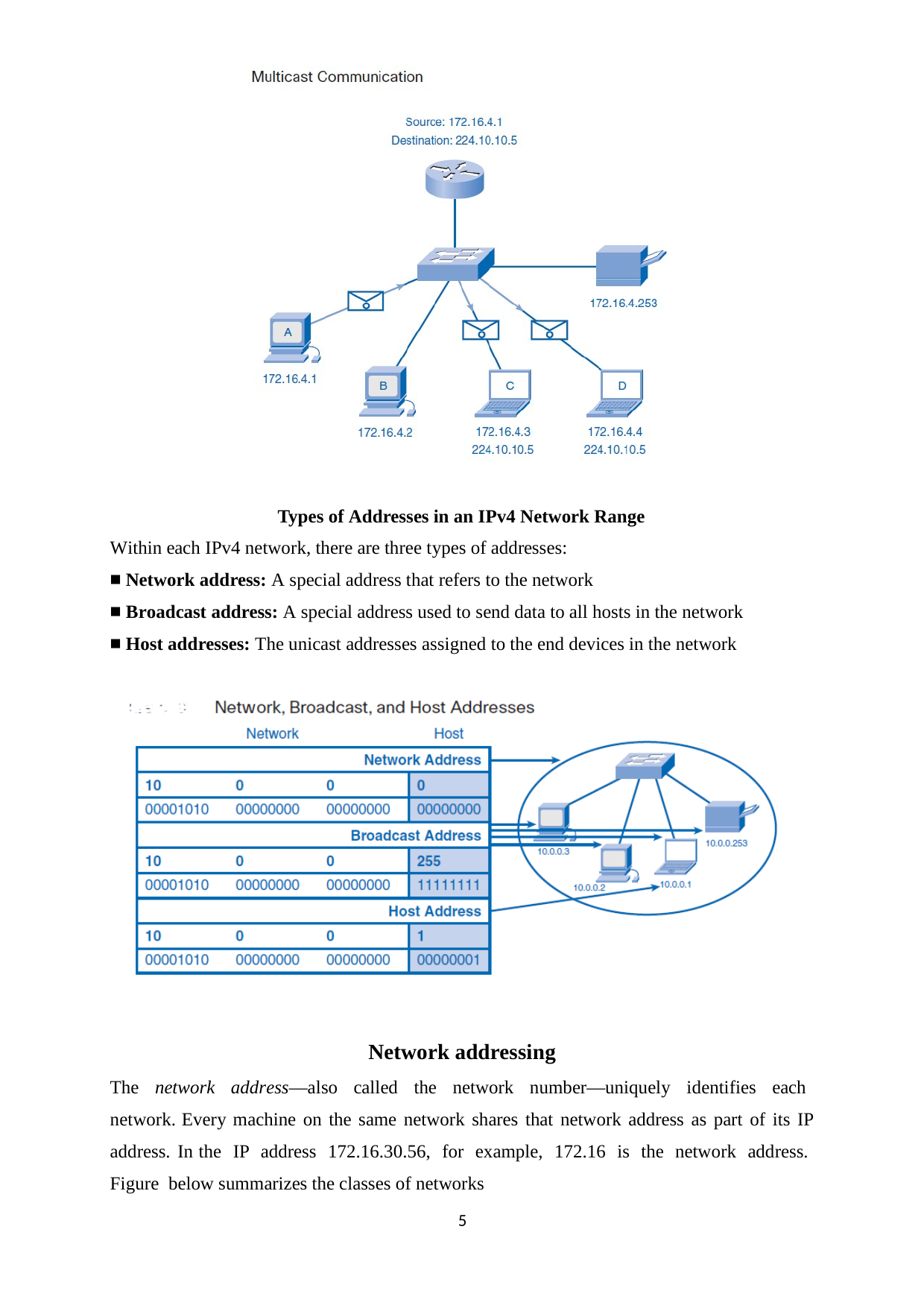

Types of Addresses in an IPv4 Network Range

Within each IPv4 network, there are three types of addresses:

Network address: A special address that refers to the network

Broadcast address: A special address used to send data to all hosts in the network

Host addresses: The unicast addresses assigned to the end devices in the network

Network addressing
The  network  address—also  called  the  network  number—uniquely  identifies  each  network. Every machine on the same network shares that network address as part of its IP address. In the  IP  address  172.16.30.56,  for  example,  172.16  is  the  network  address.  Figure  below summarizes the classes of networks
5